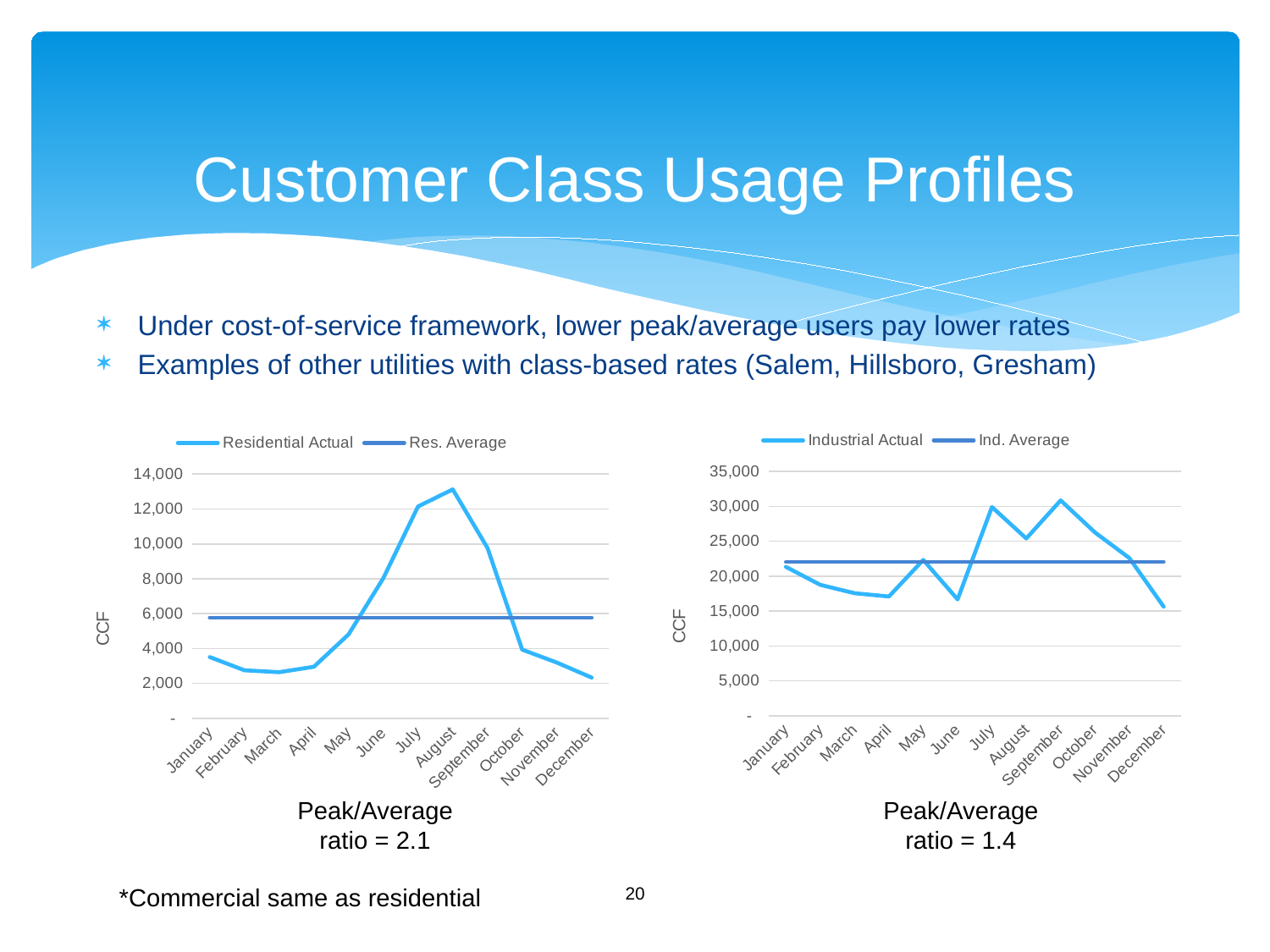

# Customer Class Usage Profiles
Under cost-of-service framework, lower peak/average users pay lower rates
Examples of other utilities with class-based rates (Salem, Hillsboro, Gresham)

### Chart

| Category | Industrial Actual | Ind. Average |
|---|---|---|
| January | 21326.0 | 22031.833333333332 |
| February | 18756.0 | 22031.833333333332 |
| March | 17554.0 | 22031.833333333332 |
| April | 17090.0 | 22031.833333333332 |
| May | 22327.0 | 22031.833333333332 |
| June | 16676.0 | 22031.833333333332 |
| July | 29902.0 | 22031.833333333332 |
| August | 25400.0 | 22031.833333333332 |
| September | 30851.0 | 22031.833333333332 |
| October | 26265.0 | 22031.833333333332 |
| November | 22598.0 | 22031.833333333332 |
| December | 15637.0 | 22031.833333333332 |

### Chart

| Category | Residential Actual | Res. Average |
|---|---|---|
| January | 3514.0 | 5769.25 |
| February | 2755.0 | 5769.25 |
| March | 2646.0 | 5769.25 |
| April | 2959.0 | 5769.25 |
| May | 4814.0 | 5769.25 |
| June | 8035.0 | 5769.25 |
| July | 12144.0 | 5769.25 |
| August | 13123.0 | 5769.25 |
| September | 9767.0 | 5769.25 |
| October | 3939.0 | 5769.25 |
| November | 3196.0 | 5769.25 |
| December | 2339.0 | 5769.25 |
Peak/Average ratio = 2.1
Peak/Average ratio = 1.4
20
*Commercial same as residential